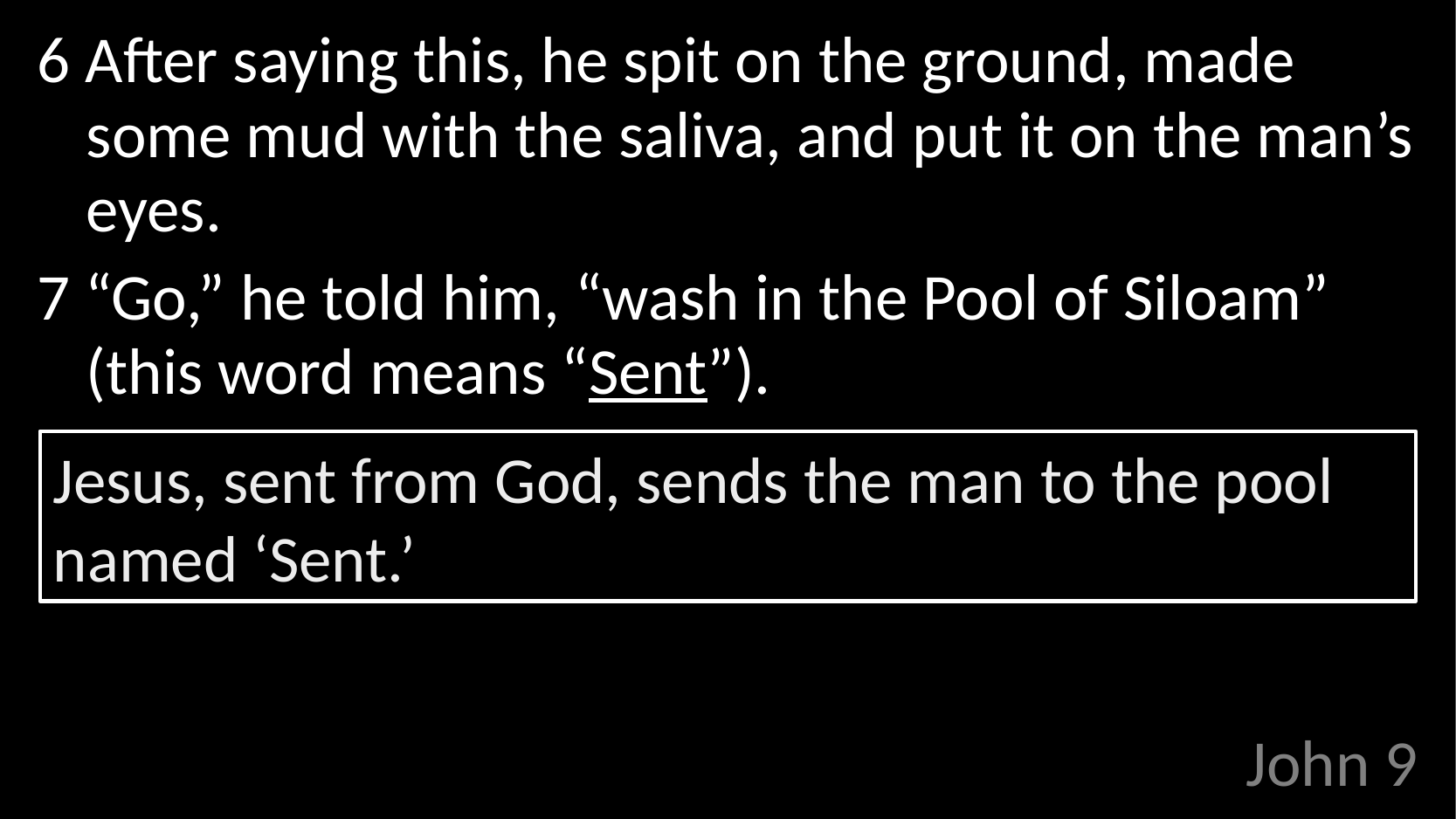

6 After saying this, he spit on the ground, made some mud with the saliva, and put it on the man’s eyes.
7 “Go,” he told him, “wash in the Pool of Siloam” (this word means “Sent”).
Jesus, sent from God, sends the man to the pool named ‘Sent.’
# John 9